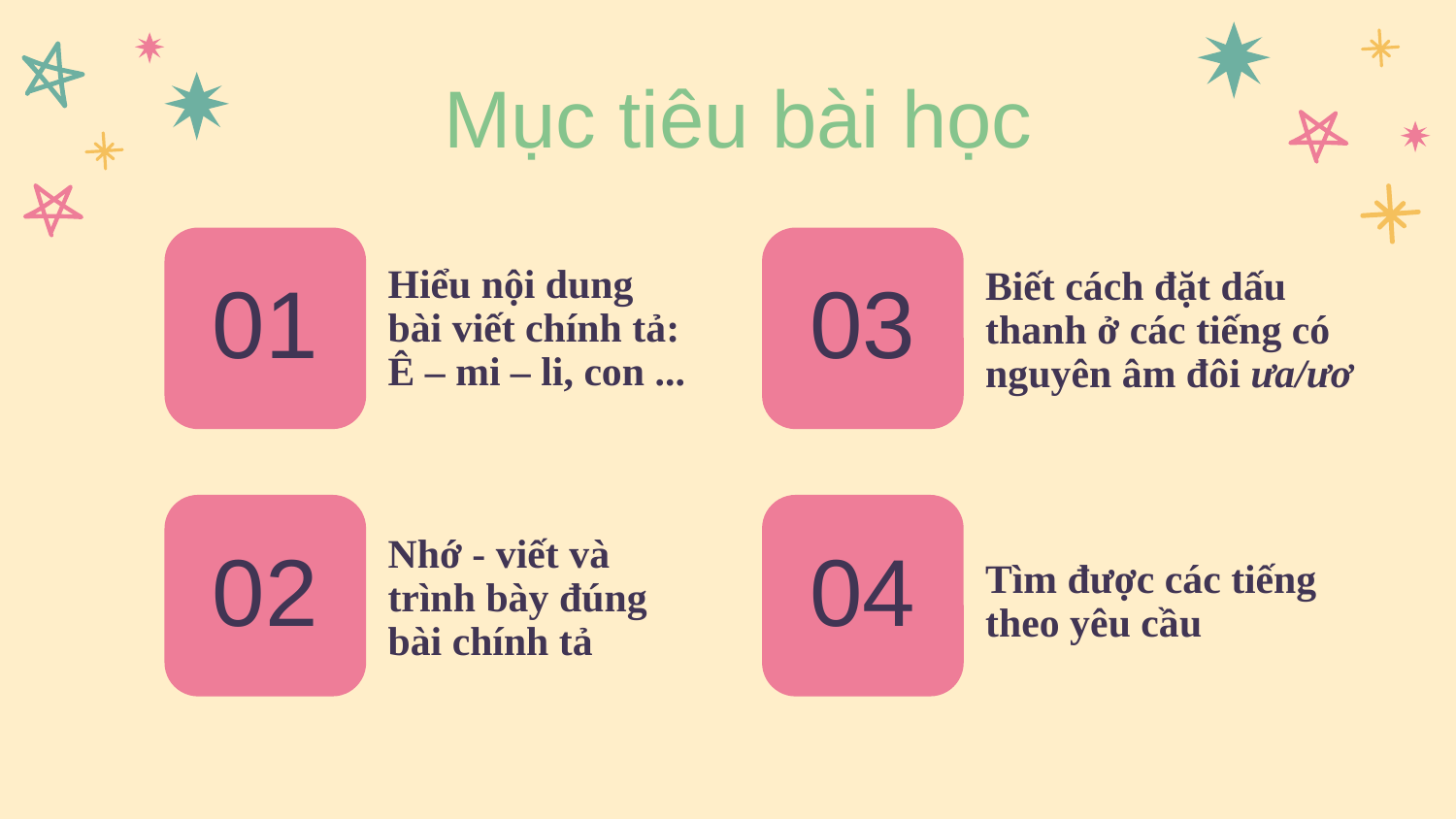

Mục tiêu bài học
# 01
Hiểu nội dung
bài viết chính tả:
Ê – mi – li, con ...
03
Biết cách đặt dấu thanh ở các tiếng có nguyên âm đôi ưa/ươ
02
04
Nhớ - viết và
trình bày đúng
bài chính tả
Tìm được các tiếng theo yêu cầu